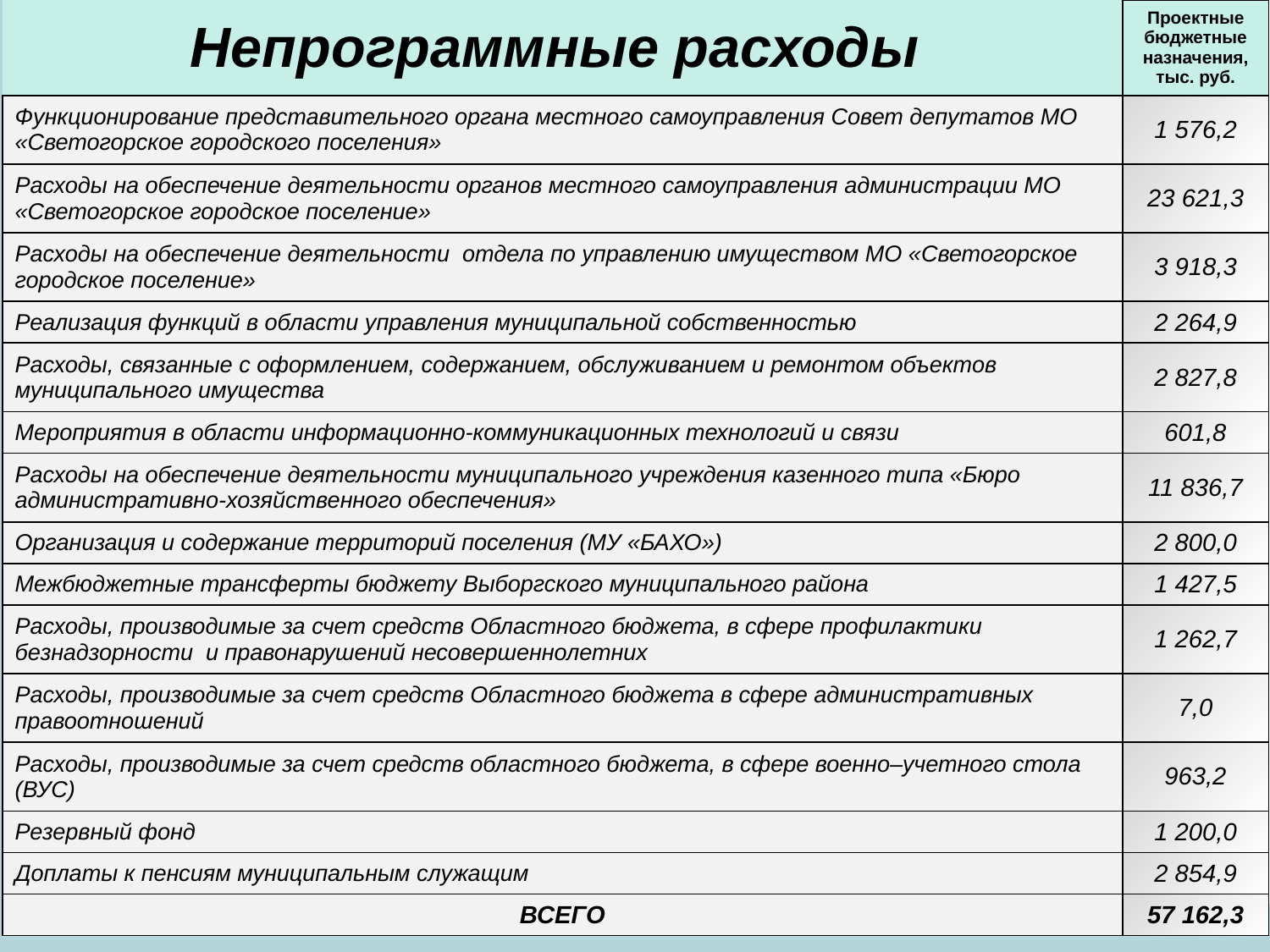

| Непрограммные расходы | Проектные бюджетные назначения, тыс. руб. |
| --- | --- |
| Функционирование представительного органа местного самоуправления Совет депутатов МО «Светогорское городского поселения» | 1 576,2 |
| Расходы на обеспечение деятельности органов местного самоуправления администрации МО «Светогорское городское поселение» | 23 621,3 |
| Расходы на обеспечение деятельности отдела по управлению имуществом МО «Светогорское городское поселение» | 3 918,3 |
| Реализация функций в области управления муниципальной собственностью | 2 264,9 |
| Расходы, связанные с оформлением, содержанием, обслуживанием и ремонтом объектов муниципального имущества | 2 827,8 |
| Мероприятия в области информационно-коммуникационных технологий и связи | 601,8 |
| Расходы на обеспечение деятельности муниципального учреждения казенного типа «Бюро административно-хозяйственного обеспечения» | 11 836,7 |
| Организация и содержание территорий поселения (МУ «БАХО») | 2 800,0 |
| Межбюджетные трансферты бюджету Выборгского муниципального района | 1 427,5 |
| Расходы, производимые за счет средств Областного бюджета, в сфере профилактики безнадзорности и правонарушений несовершеннолетних | 1 262,7 |
| Расходы, производимые за счет средств Областного бюджета в сфере административных правоотношений | 7,0 |
| Расходы, производимые за счет средств областного бюджета, в сфере военно–учетного стола (ВУС) | 963,2 |
| Резервный фонд | 1 200,0 |
| Доплаты к пенсиям муниципальным служащим | 2 854,9 |
| ВСЕГО | 57 162,3 |